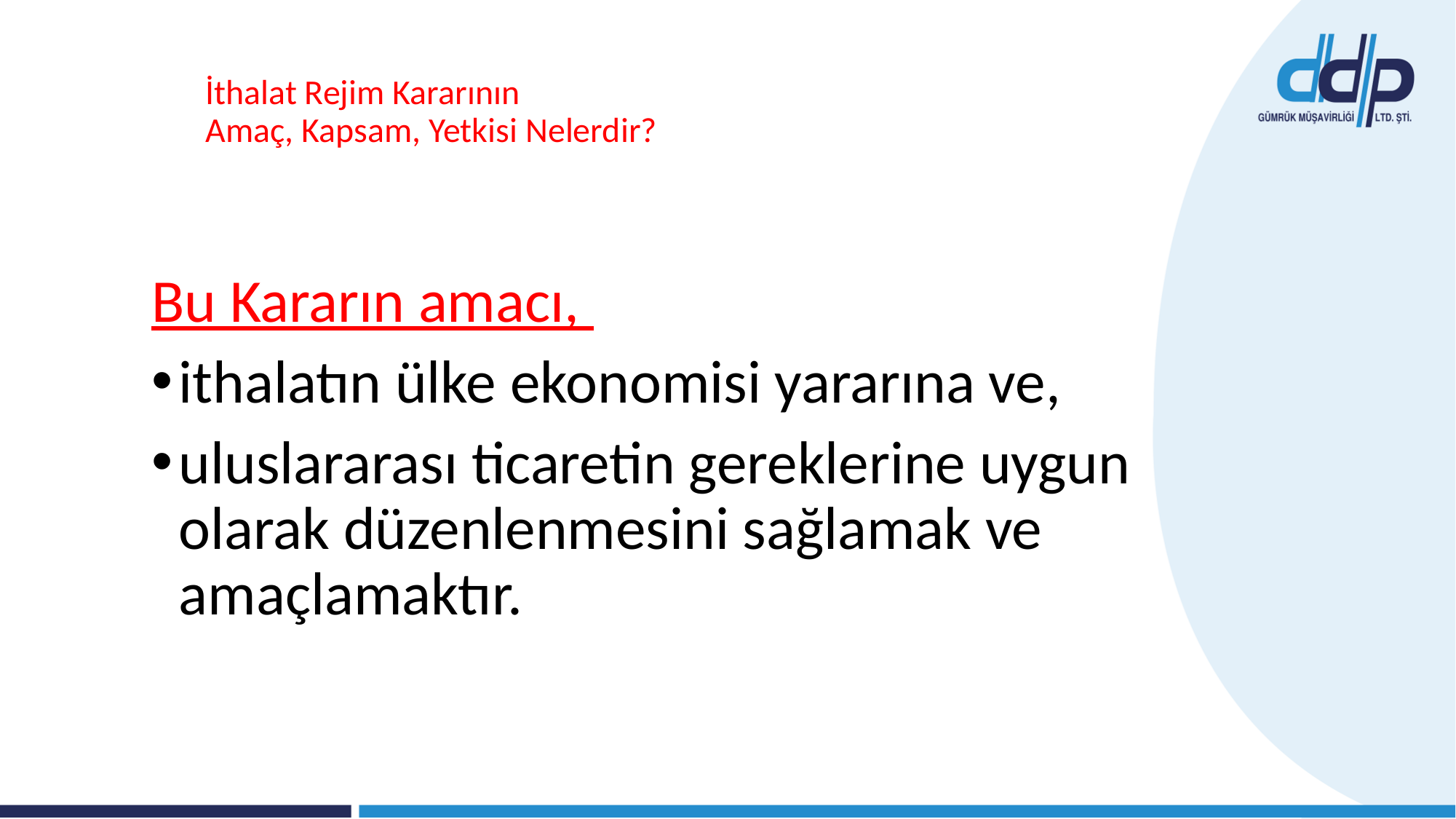

# İthalat Rejim Kararının Amaç, Kapsam, Yetkisi Nelerdir?
Bu Kararın amacı,
ithalatın ülke ekonomisi yararına ve,
uluslararası ticaretin gereklerine uygun olarak düzenlenmesini sağlamak ve amaçlamaktır.